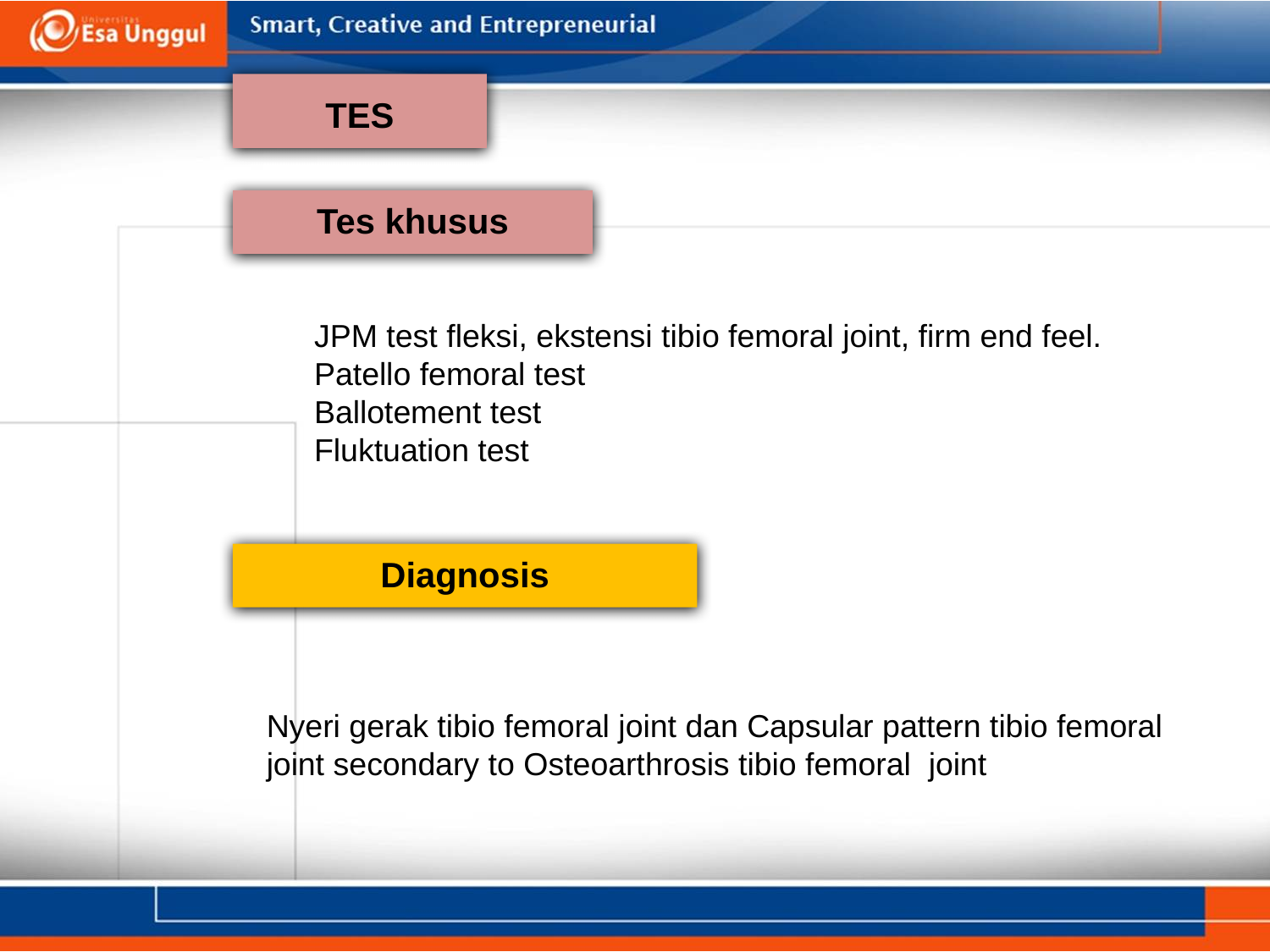

TES
Tes khusus
JPM test fleksi, ekstensi tibio femoral joint, firm end feel.
Patello femoral test
Ballotement test
Fluktuation test
Diagnosis
Nyeri gerak tibio femoral joint dan Capsular pattern tibio femoral joint secondary to Osteoarthrosis tibio femoral  joint